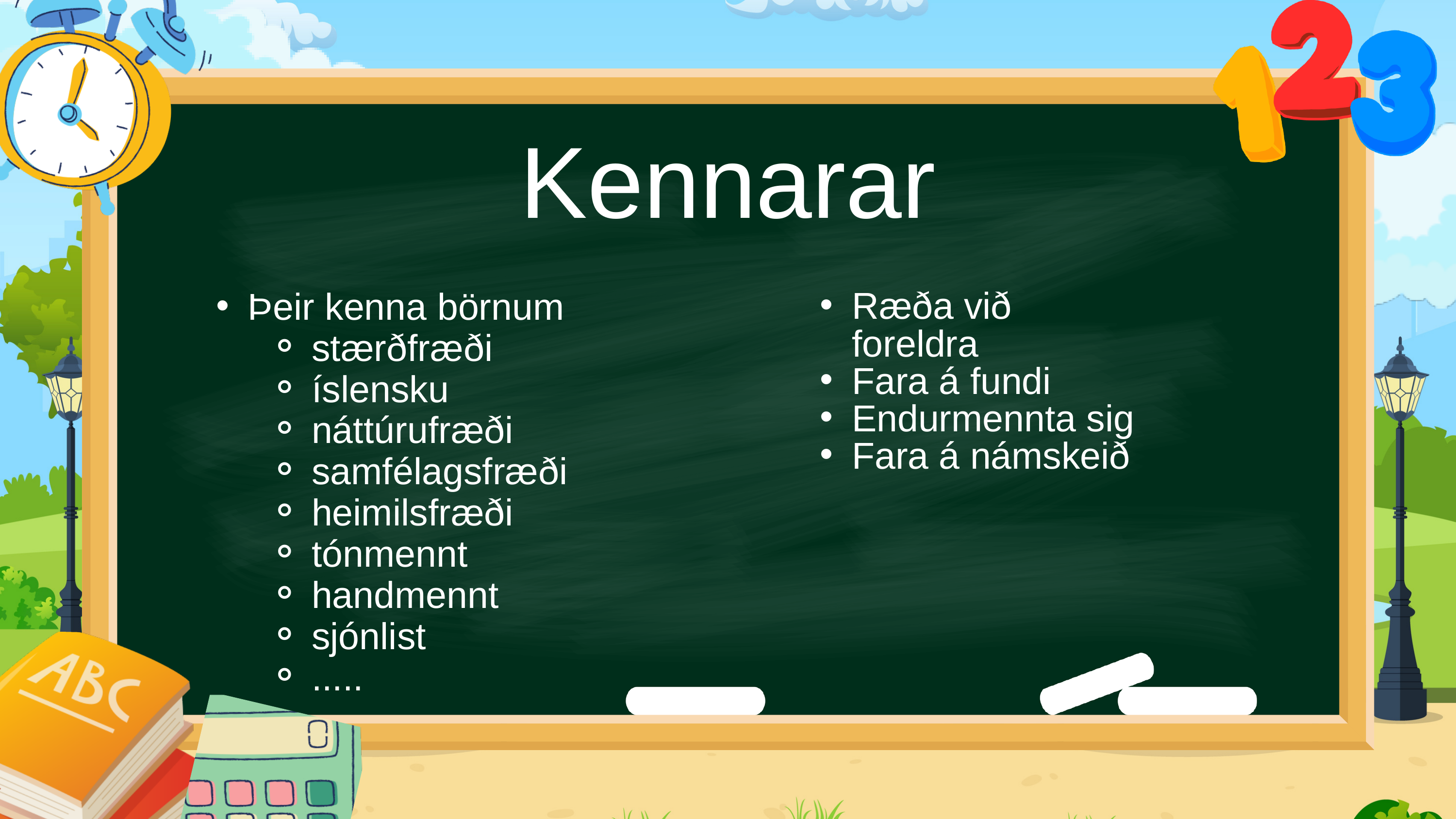

Kennarar
Þeir kenna börnum
stærðfræði
íslensku
náttúrufræði
samfélagsfræði
heimilsfræði
tónmennt
handmennt
sjónlist
.....

Ræða við foreldra
Fara á fundi
Endurmennta sig
Fara á námskeið